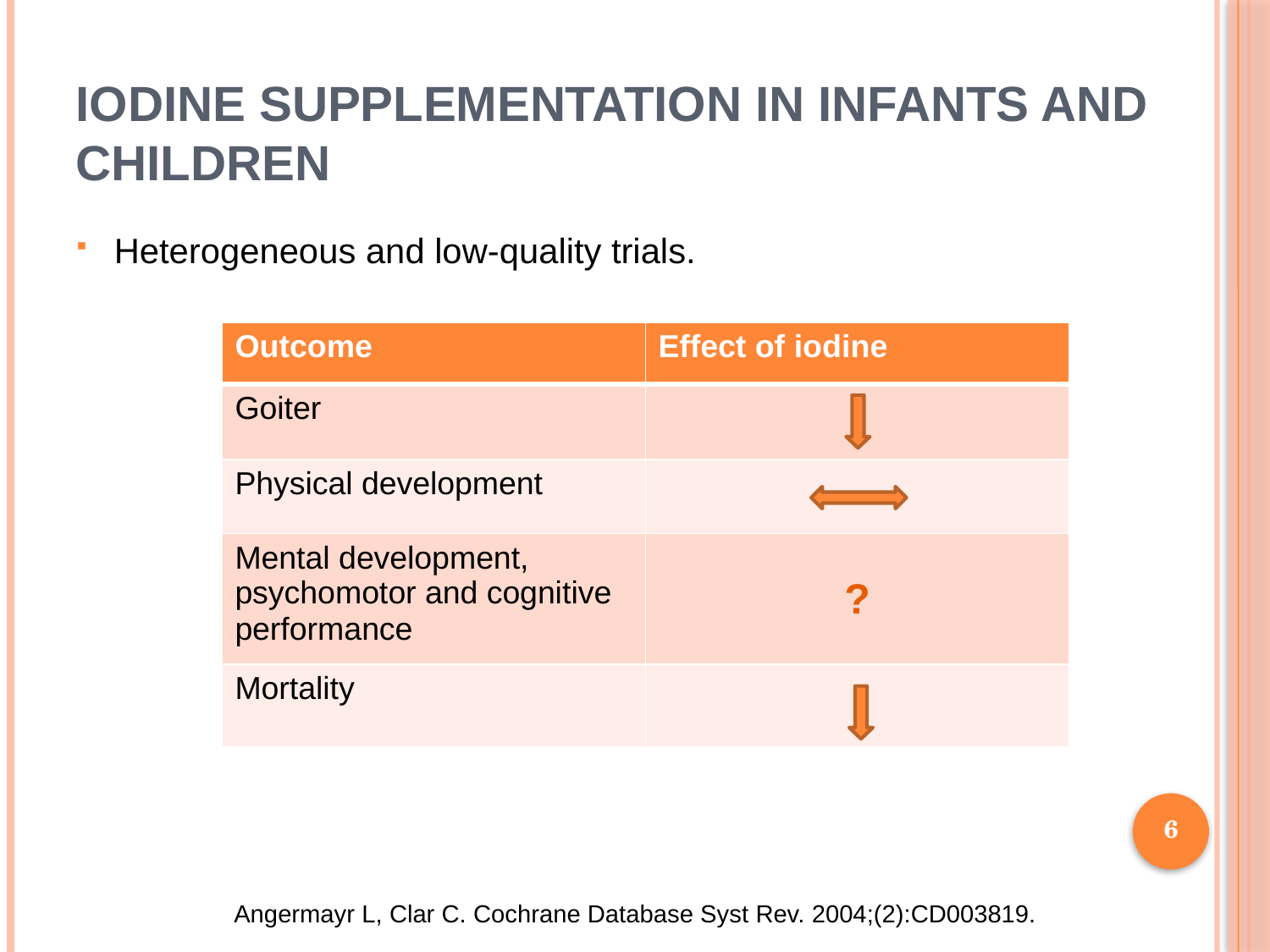

# Iodine Supplementation in Infants and Children
Heterogeneous and low-quality trials.

| Outcome | Effect of iodine |
| --- | --- |
| Goiter |  |
| Physical development |  |
| Mental development, psychomotor and cognitive performance | ? |
| Mortality |  |

6
Angermayr L, Clar C. Cochrane Database Syst Rev. 2004;(2):CD003819.